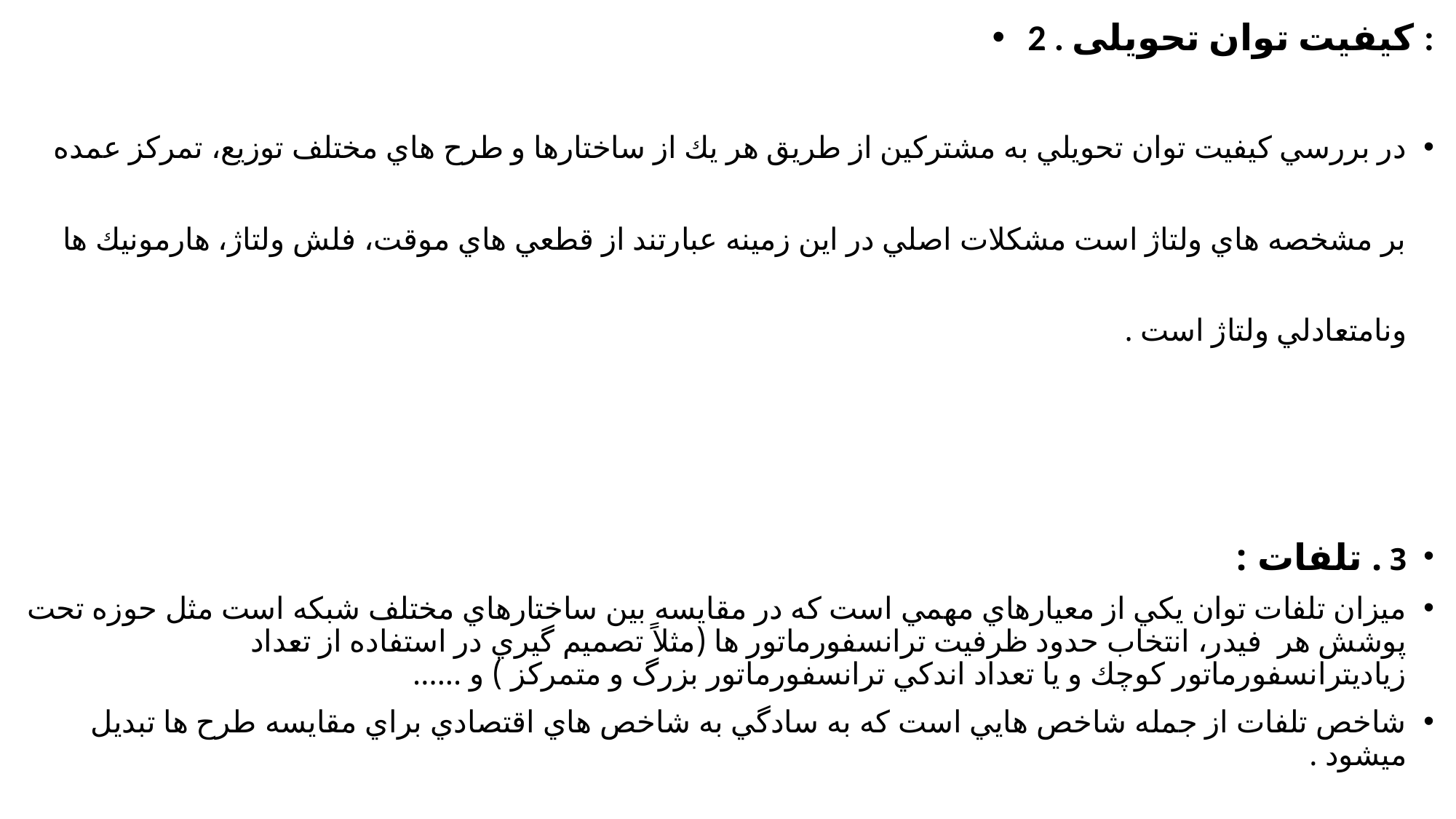

2 . کیفیت توان تحویلی :
در بررسي كيفيت توان تحويلي به مشتركين از طريق هر يك از ساختارها و طرح هاي مختلف توزيع، تمركز عمده بر مشخصه هاي ولتاژ است مشكلات اصلي در اين زمينه عبارتند از قطعي هاي موقت، فلش ولتاژ، هارمونيك ها ونامتعادلي ولتاژ است .

3 . تلفات :
ميزان تلفات توان يكي از معيارهاي مهمي است كه در مقايسه بين ساختارهاي مختلف شبكه است مثل حوزه تحت پوشش هر  فيدر، انتخاب حدود ظرفيت ترانسفورماتور ها (مثلاً تصميم گيري در استفاده از تعداد زياديترانسفورماتور كوچك و يا تعداد اندكي ترانسفورماتور بزرگ و متمركز ) و ......
شاخص تلفات از جمله شاخص هايي است كه به سادگي به شاخص هاي اقتصادي براي مقايسه طرح ها تبديل میشود .